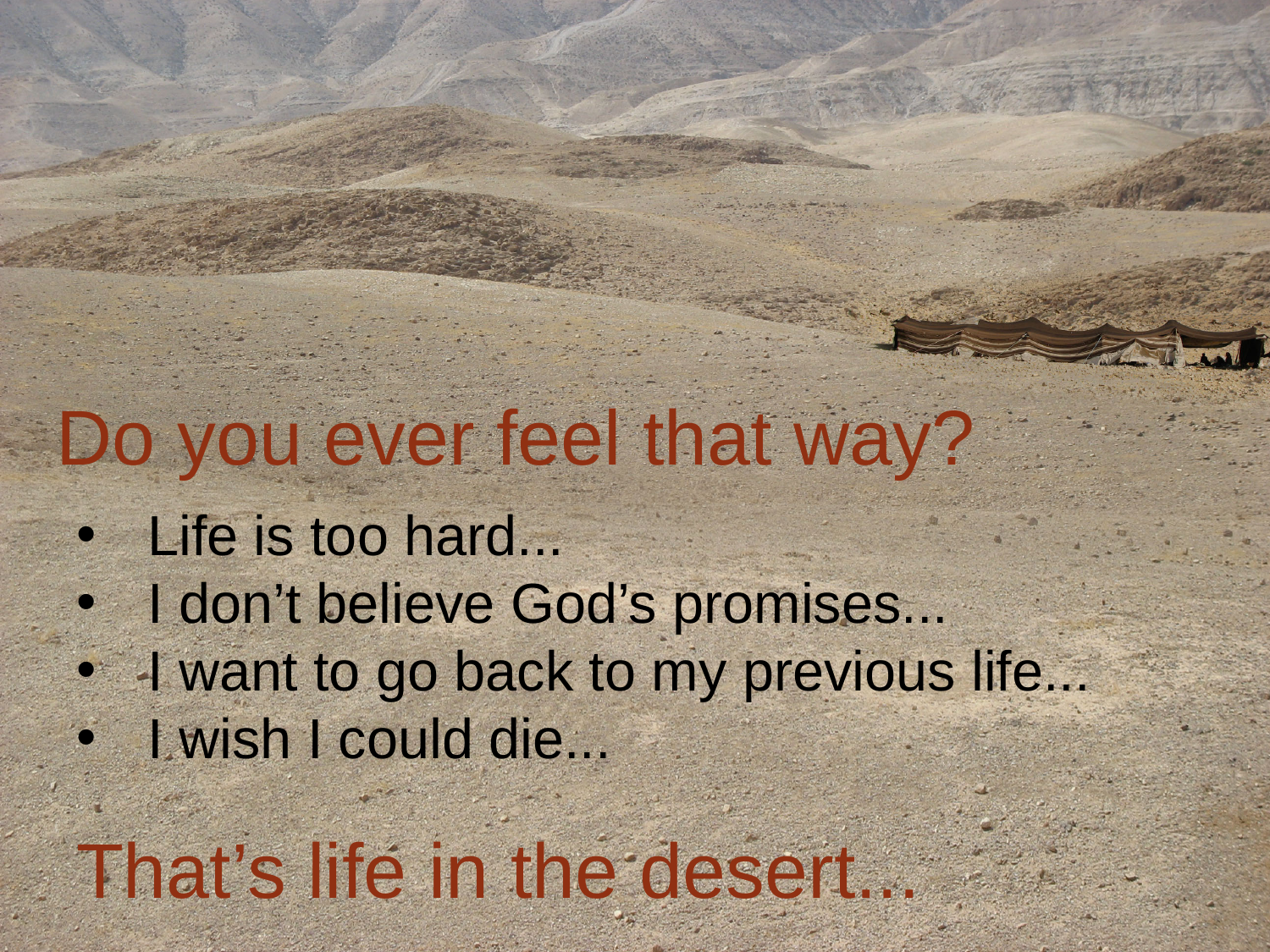

# Do you ever feel that way?
Life is too hard...
I don’t believe God’s promises...
I want to go back to my previous life...
I wish I could die...
That’s life in the desert...